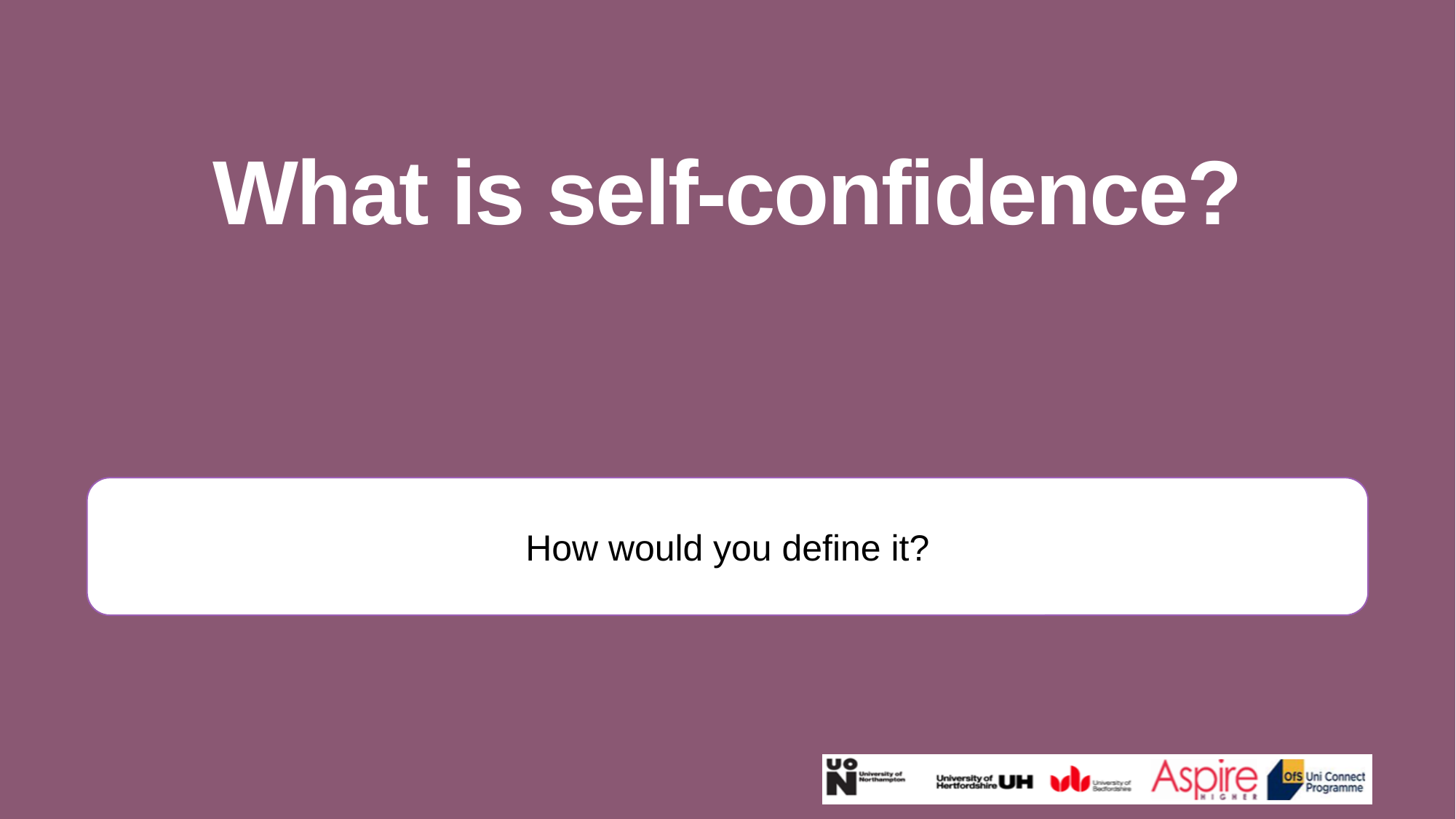

What is self-confidence?

How would you define it?